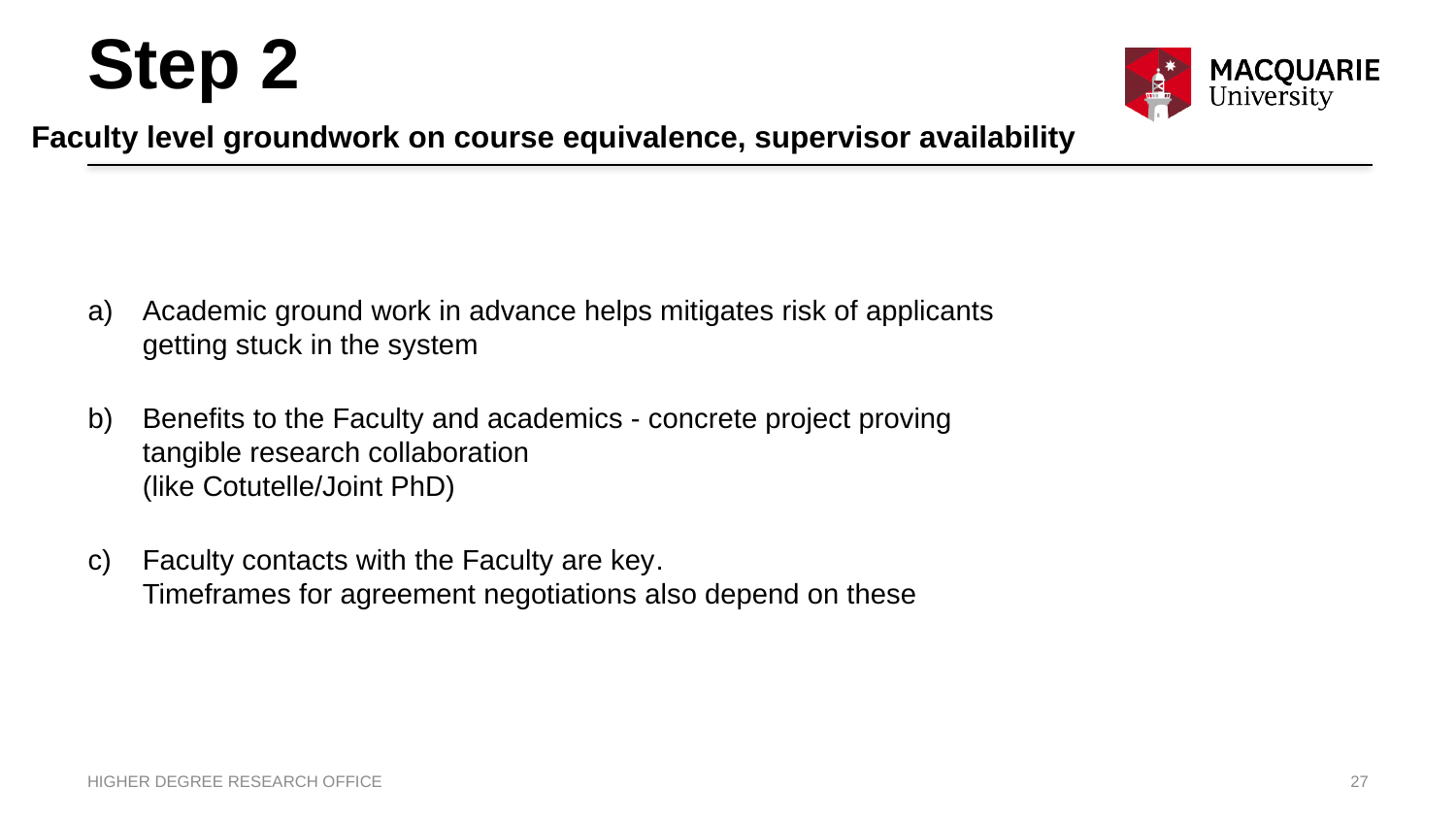

# Step 2
Faculty level groundwork on course equivalence, supervisor availability
Academic ground work in advance helps mitigates risk of applicants getting stuck in the system
Benefits to the Faculty and academics - concrete project proving 	tangible research collaboration
(like Cotutelle/Joint PhD)
Faculty contacts with the Faculty are key.
Timeframes for agreement negotiations also depend on these

HIGHER DEGREE RESEARCH OFFICE
27